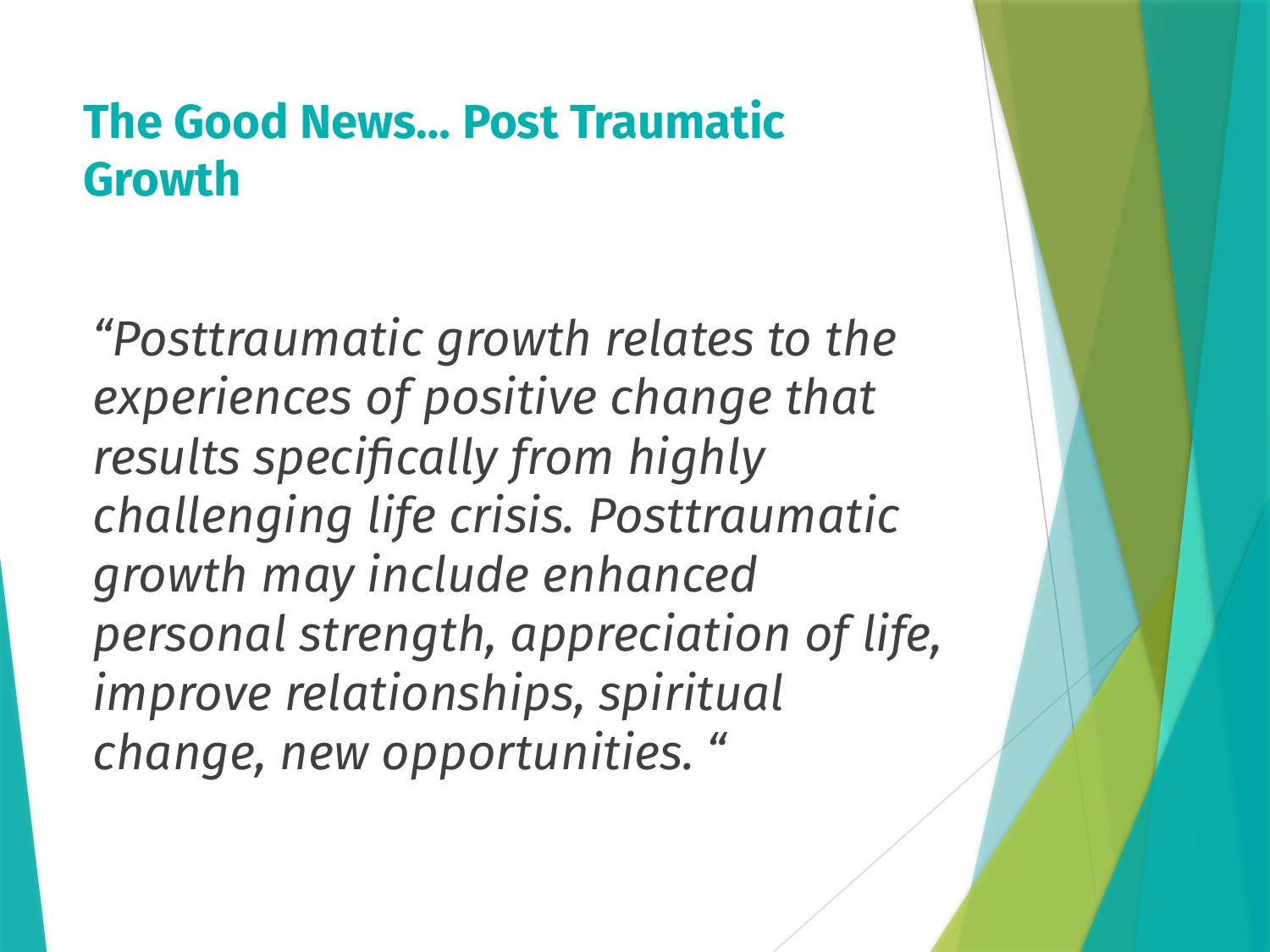

# The Good News… Post Traumatic Growth
“Posttraumatic growth relates to the experiences of positive change that results specifically from highly challenging life crisis. Posttraumatic growth may include enhanced personal strength, appreciation of life, improve relationships, spiritual change, new opportunities. “